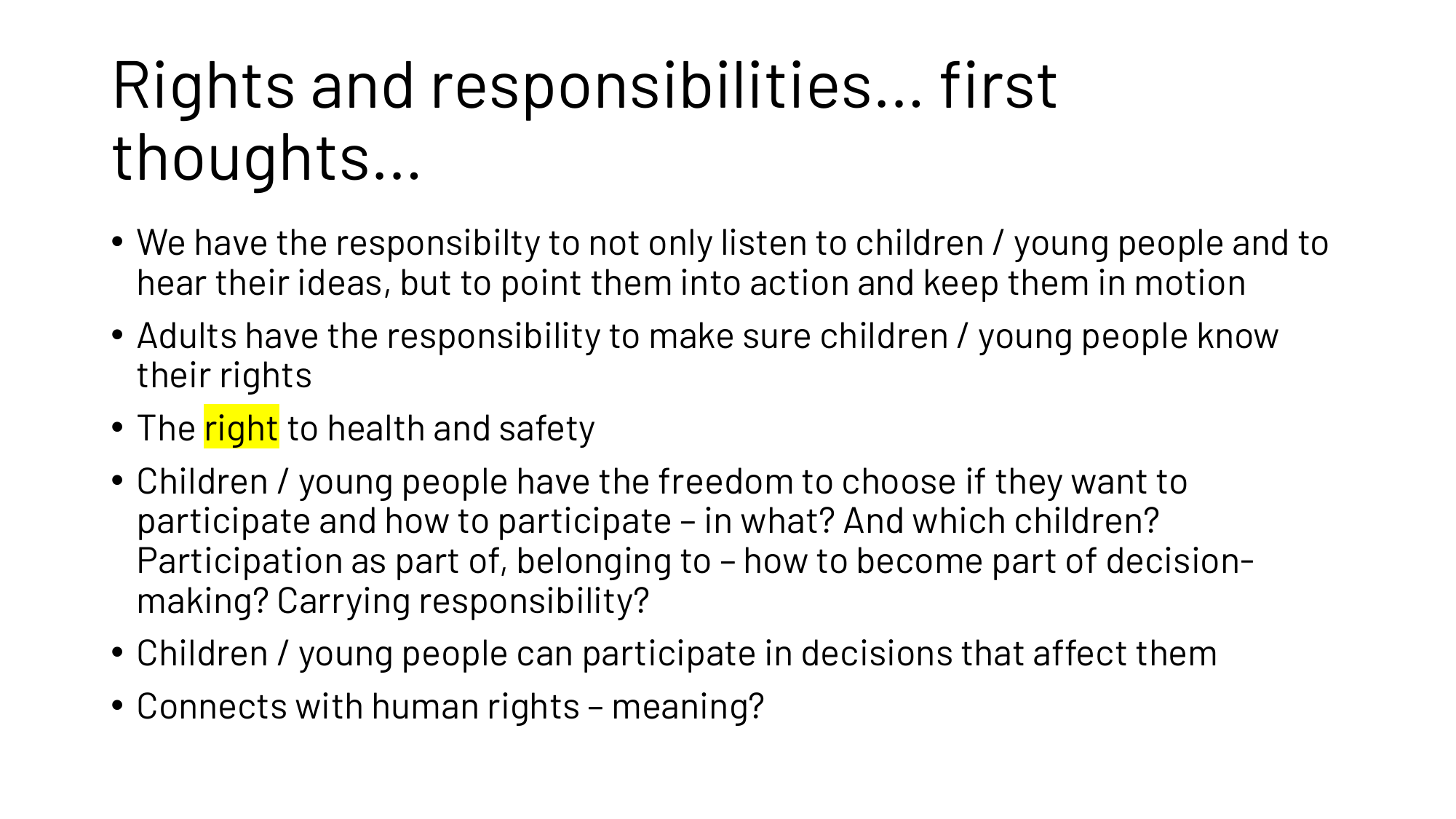

# Rights and responsibilities… first thoughts…
We have the responsibilty to not only listen to children / young people and to hear their ideas, but to point them into action and keep them in motion
Adults have the responsibility to make sure children / young people know their rights
The right to health and safety
Children / young people have the freedom to choose if they want to participate and how to participate – in what? And which children? Participation as part of, belonging to – how to become part of decision-making? Carrying responsibility?
Children / young people can participate in decisions that affect them
Connects with human rights – meaning?